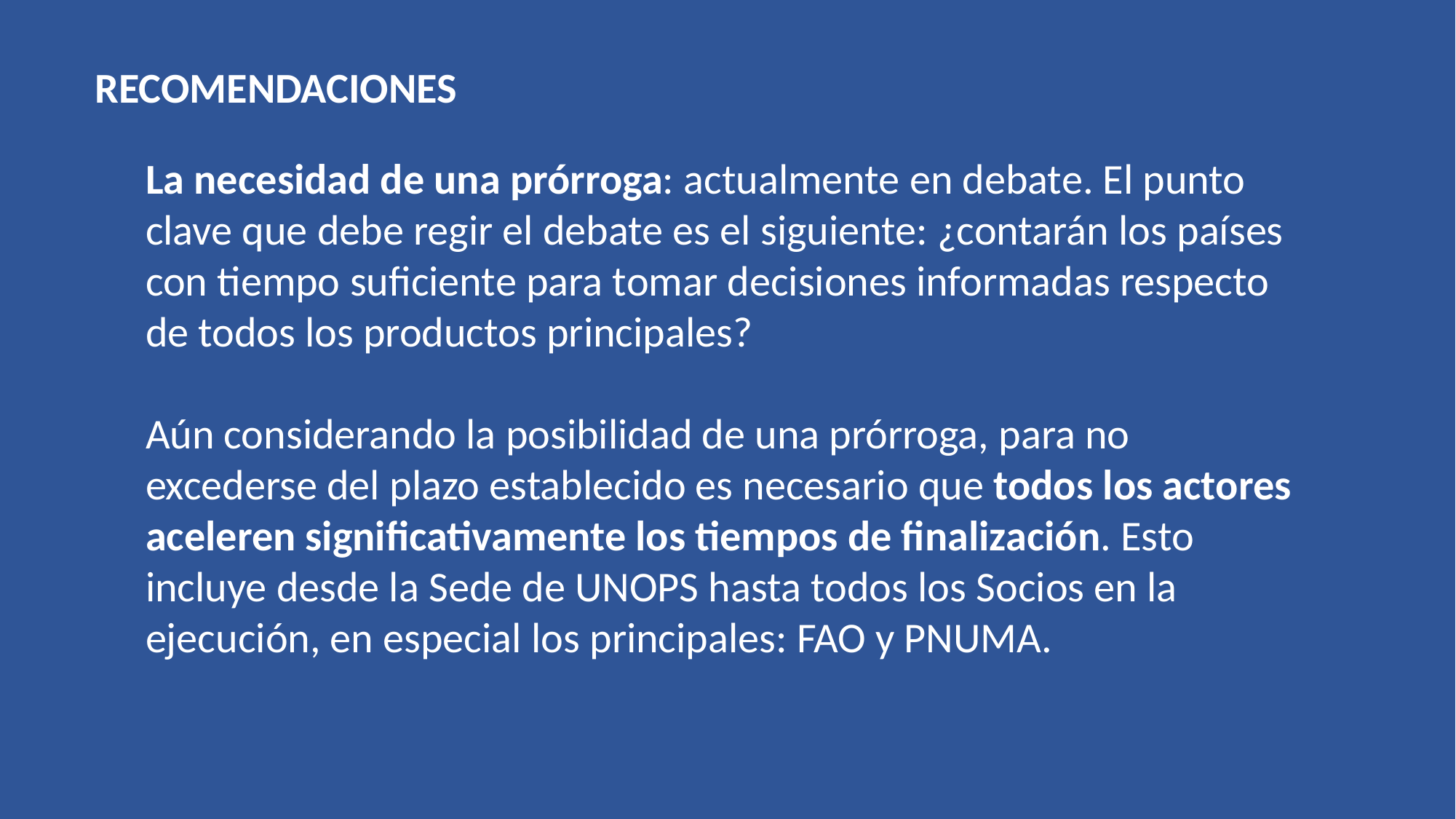

RECOMENDACIONES
La necesidad de una prórroga: actualmente en debate. El punto clave que debe regir el debate es el siguiente: ¿contarán los países con tiempo suficiente para tomar decisiones informadas respecto de todos los productos principales?

Aún considerando la posibilidad de una prórroga, para no excederse del plazo establecido es necesario que todos los actores aceleren significativamente los tiempos de finalización. Esto incluye desde la Sede de UNOPS hasta todos los Socios en la ejecución, en especial los principales: FAO y PNUMA.